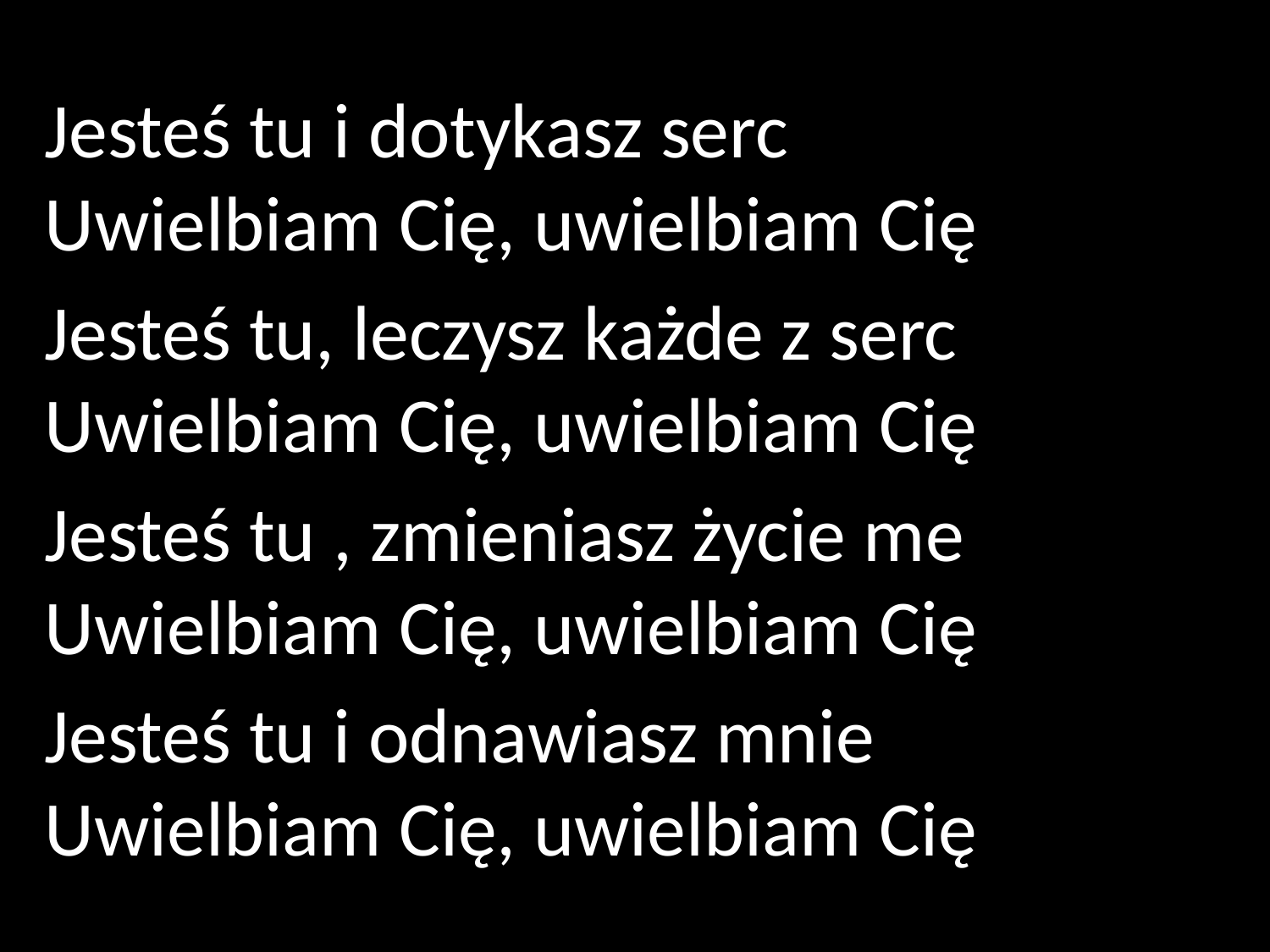

Jesteś tu i dotykasz serc  Uwielbiam Cię, uwielbiam Cię
Jesteś tu, leczysz każde z serc Uwielbiam Cię, uwielbiam Cię
Jesteś tu , zmieniasz życie me Uwielbiam Cię, uwielbiam Cię
Jesteś tu i odnawiasz mnie Uwielbiam Cię, uwielbiam Cię